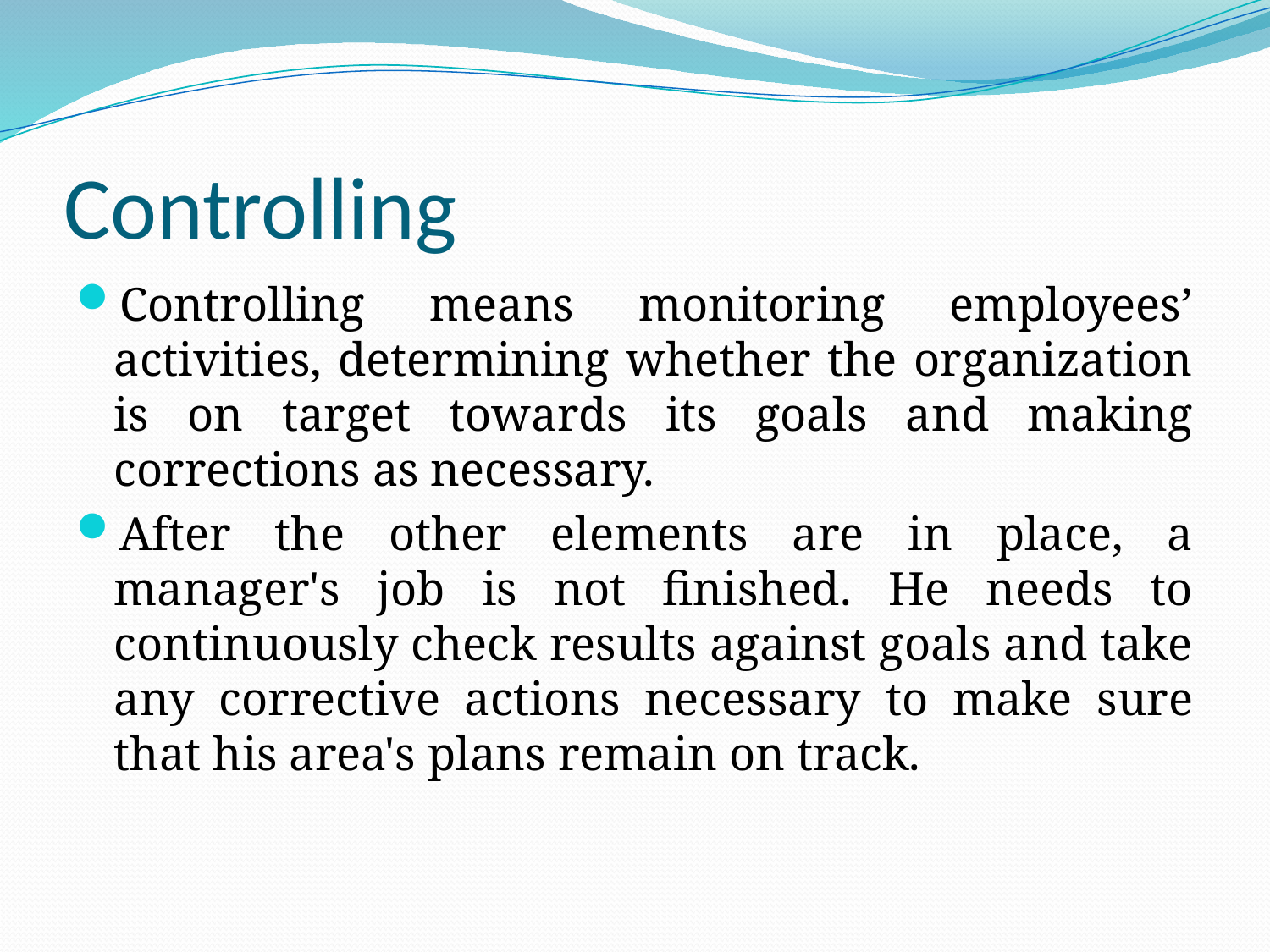

# Controlling
Controlling means monitoring employees’ activities, determining whether the organization is on target towards its goals and making corrections as necessary.
After the other elements are in place, a manager's job is not finished. He needs to continuously check results against goals and take any corrective actions necessary to make sure that his area's plans remain on track.